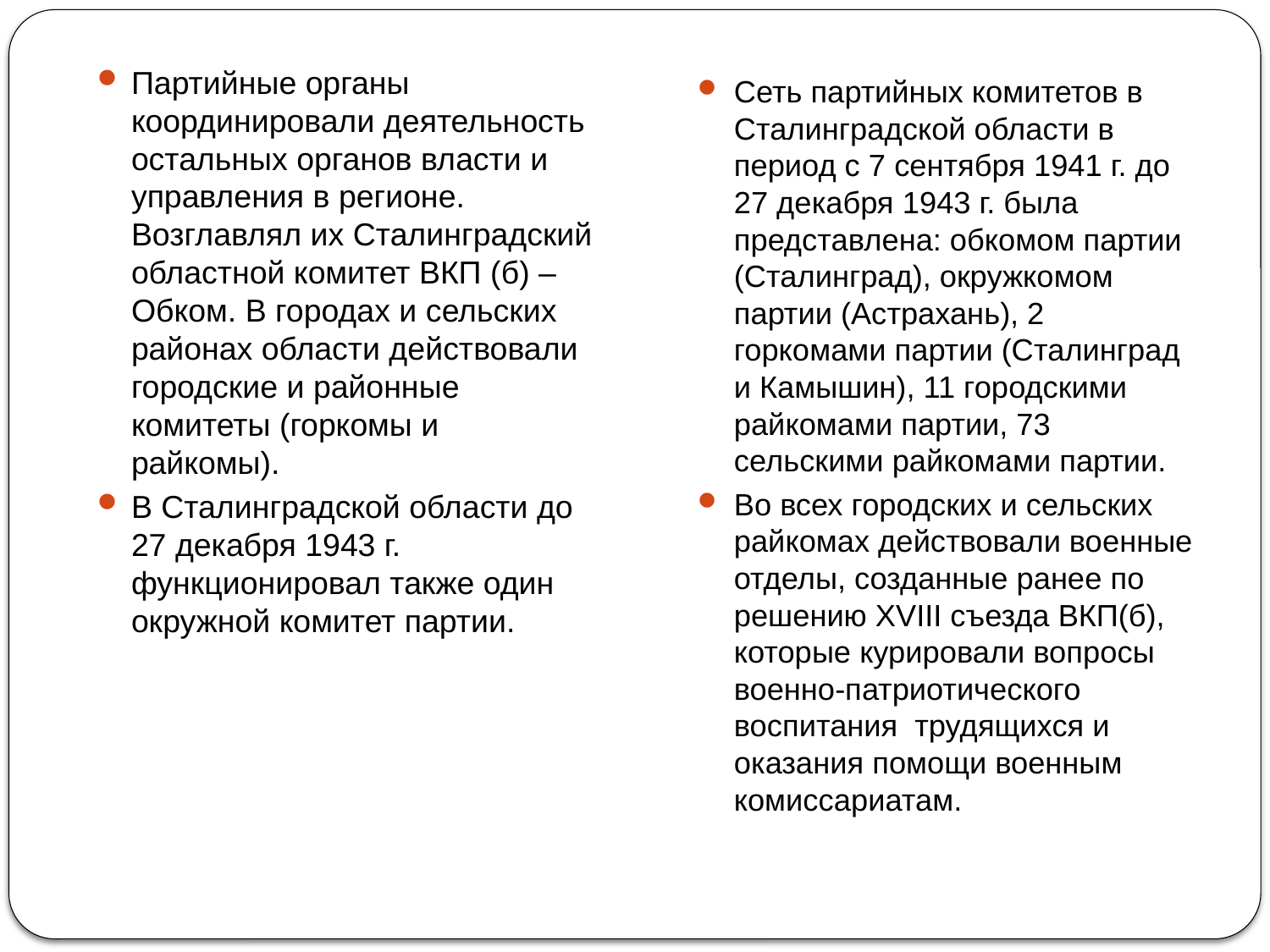

Партийные органы координировали деятельность остальных органов власти и управления в регионе. Возглавлял их Сталинградский областной комитет ВКП (б) – Обком. В городах и сельских районах области действовали городские и районные комитеты (горкомы и райкомы).
В Сталинградской области до 27 декабря 1943 г. функционировал также один окружной комитет партии.

Сеть партийных комитетов в Сталинградской области в период с 7 сентября 1941 г. до 27 декабря 1943 г. была представлена: обкомом партии (Сталинград), окружкомом партии (Астрахань), 2 горкомами партии (Сталинград и Камышин), 11 городскими райкомами партии, 73 сельскими райкомами партии.
Во всех городских и сельских райкомах действовали военные отделы, созданные ранее по решению XVIII съезда ВКП(б), которые курировали вопросы военно-патриотического воспитания  трудящихся и оказания помощи военным комиссариатам.